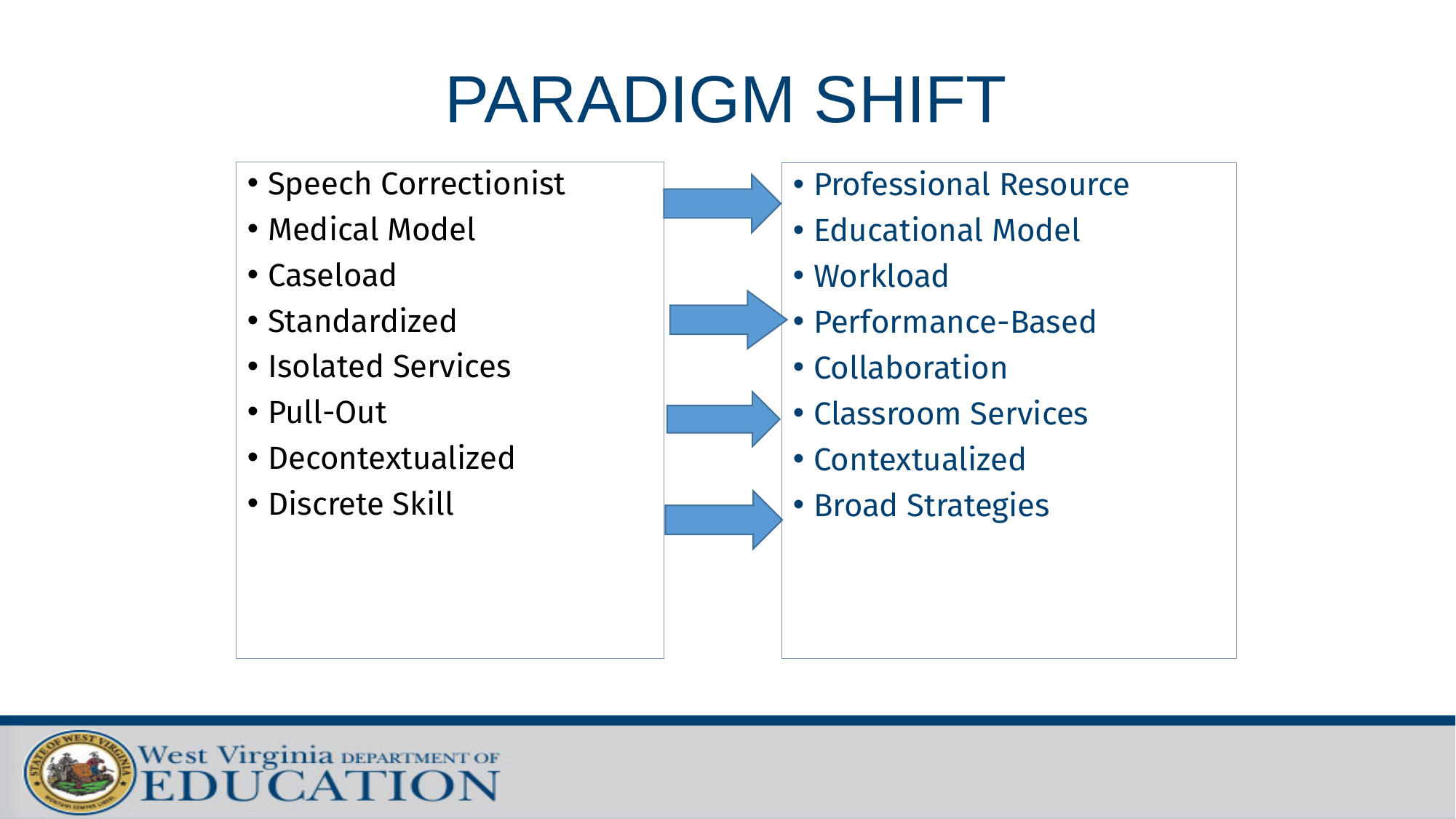

# PARADIGM SHIFT
Speech Correctionist
Medical Model
Caseload
Standardized
Isolated Services
Pull-Out
Decontextualized
Discrete Skill
Professional Resource
Educational Model
Workload
Performance-Based
Collaboration
Classroom Services
Contextualized
Broad Strategies